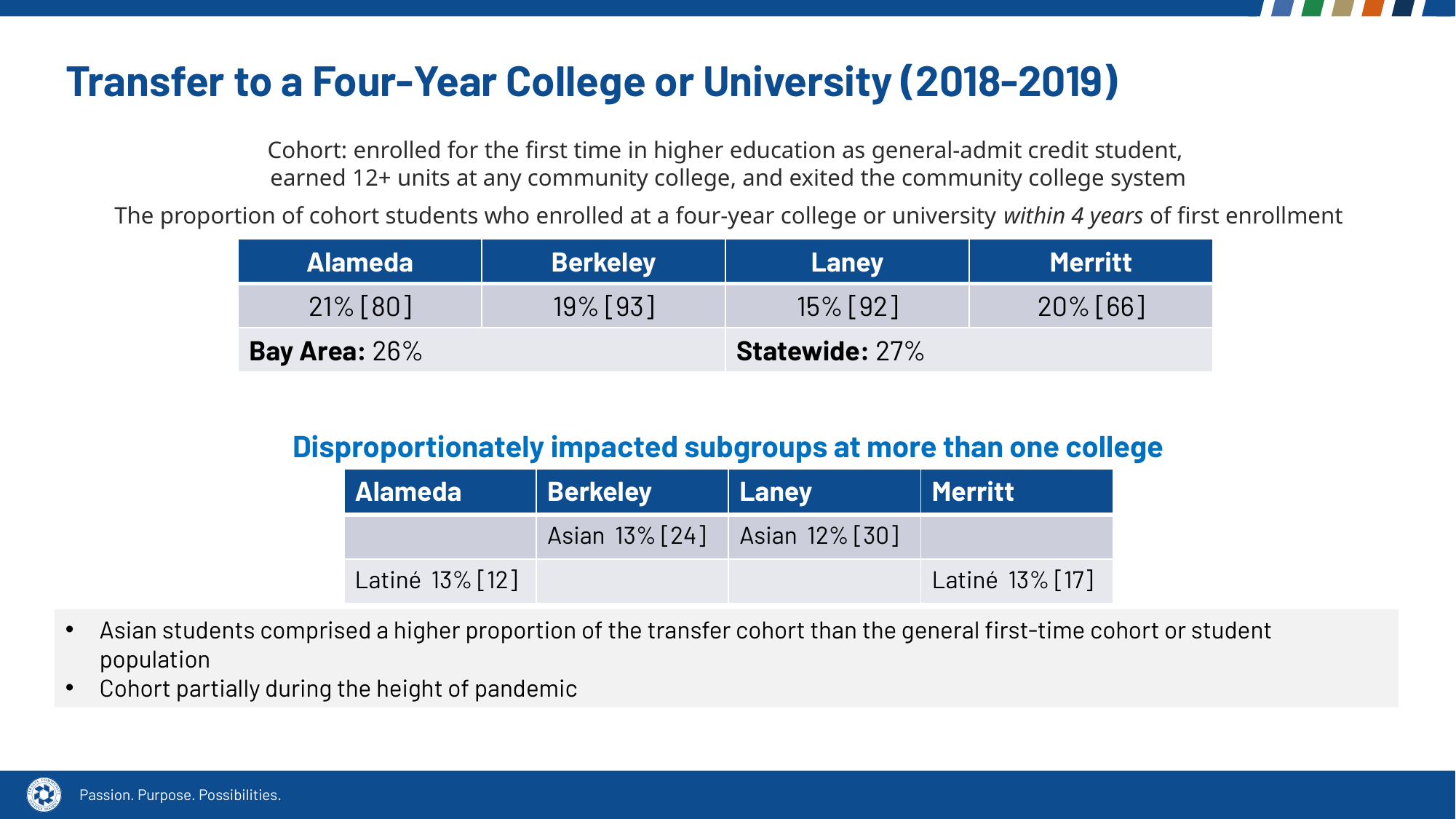

# Transfer to a Four-Year College or University (2018-2019)
Cohort: enrolled for the first time in higher education as general-admit credit student,
earned 12+ units at any community college, and exited the community college system

The proportion of cohort students who enrolled at a four-year college or university within 4 years of first enrollment
| Alameda | Berkeley | Laney | Merritt |
| --- | --- | --- | --- |
| 21% [80] | 19% [93] | 15% [92] | 20% [66] |
| Bay Area: 26% |  | Statewide: 27% |  |
Disproportionately impacted subgroups at more than one college
| Alameda | Berkeley | Laney | Merritt |
| --- | --- | --- | --- |
|  | Asian 13% [24] | Asian 12% [30] |  |
| Latiné 13% [12] |  |  | Latiné 13% [17] |
Asian students comprised a higher proportion of the transfer cohort than the general first-time cohort or student population
Cohort partially during the height of pandemic